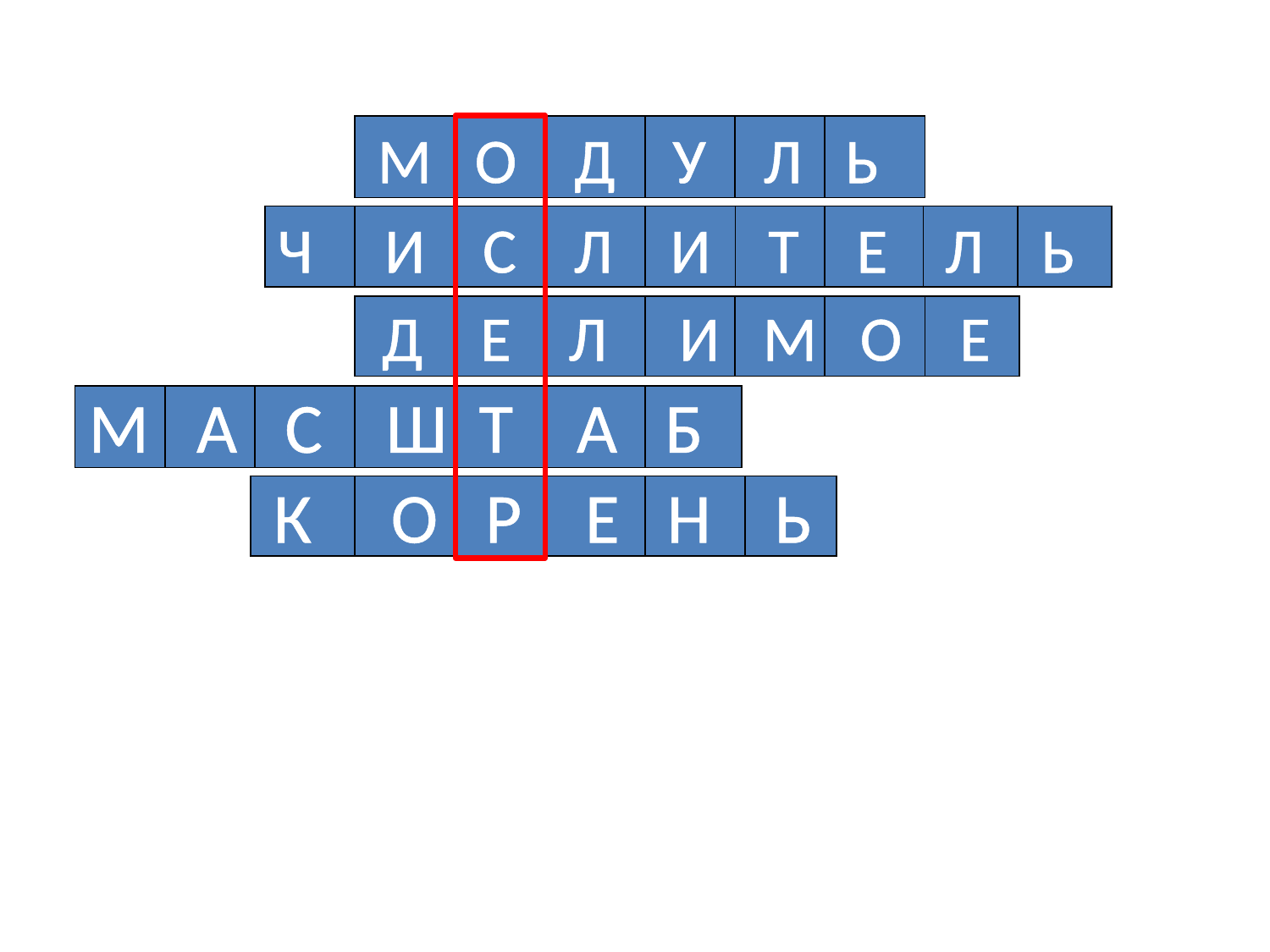

М   О    Д    У    Л   Ь

|  |  |  |  |  |  |
| --- | --- | --- | --- | --- | --- |
Ч     И    С    Л    И    Т    Е    Л    Ь
|  |  |  |  |  |  |  |  |  |
| --- | --- | --- | --- | --- | --- | --- | --- | --- |
 Д    Е    Л     И   М   О    Е
|  |  |  |  |  |  |  |
| --- | --- | --- | --- | --- | --- | --- |
М   А   С    Ш  Т    А   Б
|  |  |  |  |  |  |  |
| --- | --- | --- | --- | --- | --- | --- |
 К     О   Р    Е   Н    Ь
|  |  |  |  |  |  |
| --- | --- | --- | --- | --- | --- |